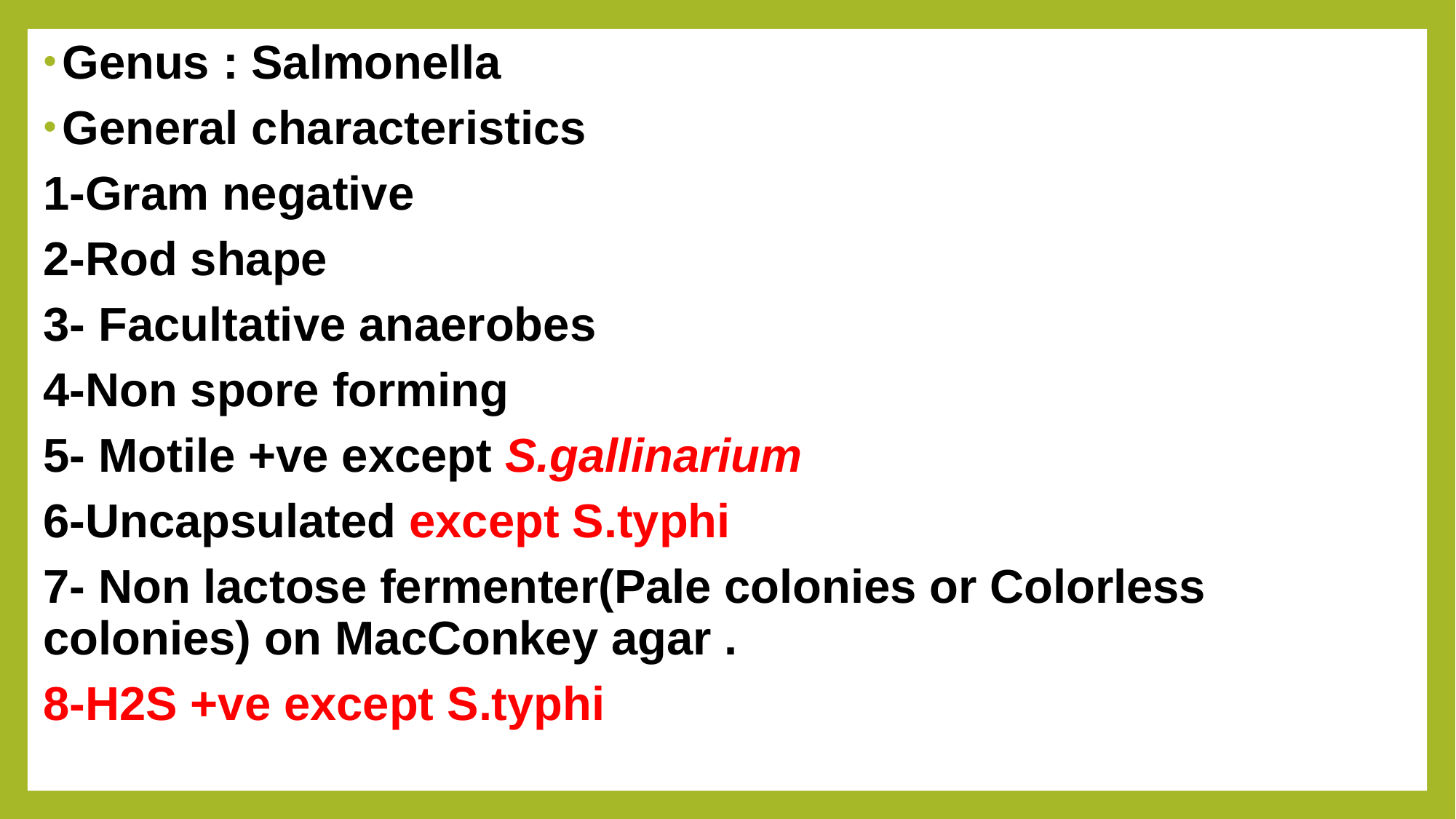

Genus : Salmonella
General characteristics
1-Gram negative
2-Rod shape
3- Facultative anaerobes
4-Non spore forming
5- Motile +ve except S.gallinarium
6-Uncapsulated except S.typhi
7- Non lactose fermenter(Pale colonies or Colorless colonies) on MacConkey agar .
8-H2S +ve except S.typhi